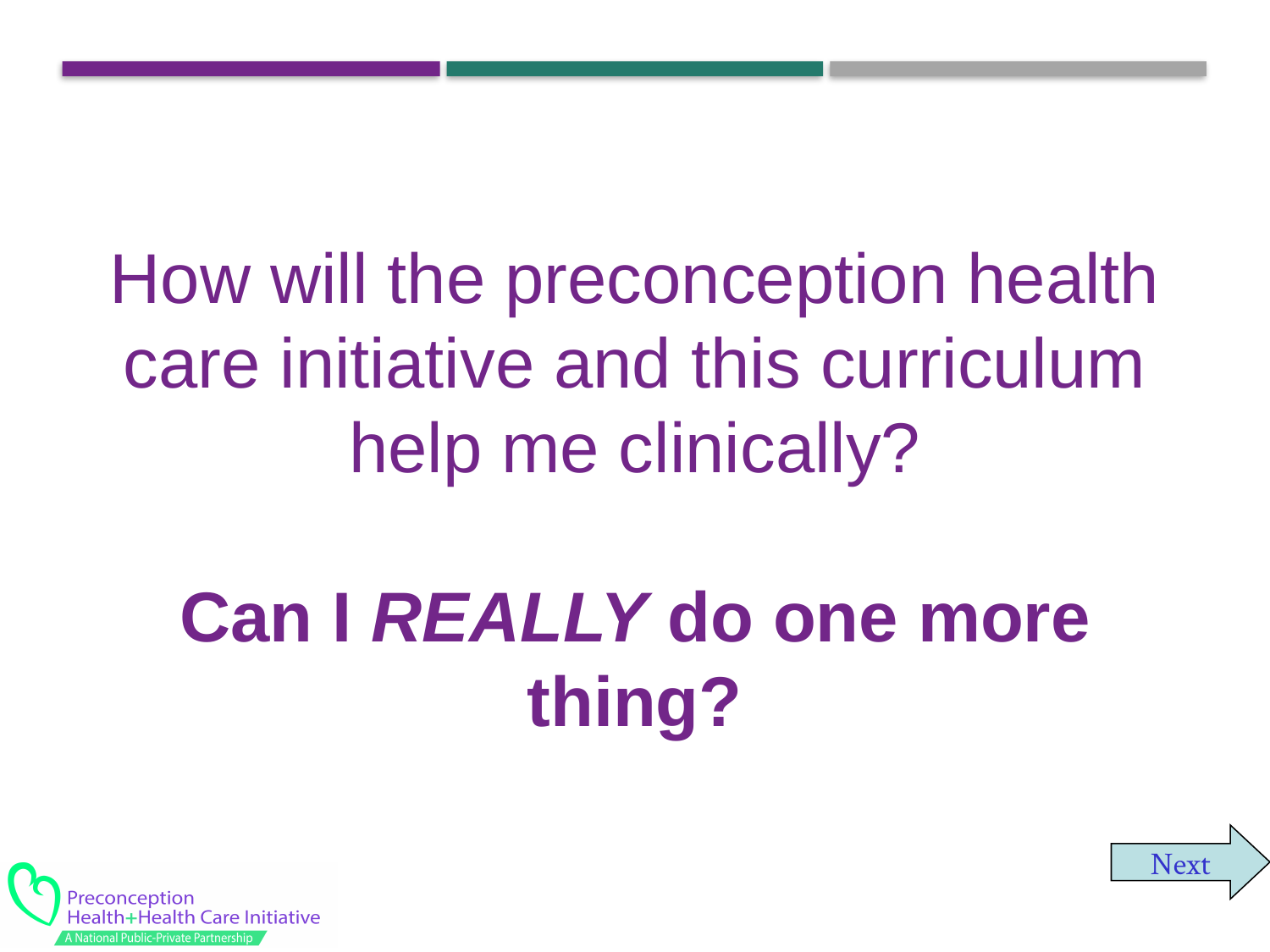

How will the preconception health care initiative and this curriculum help me clinically?

Can I REALLY do one more thing?

Next